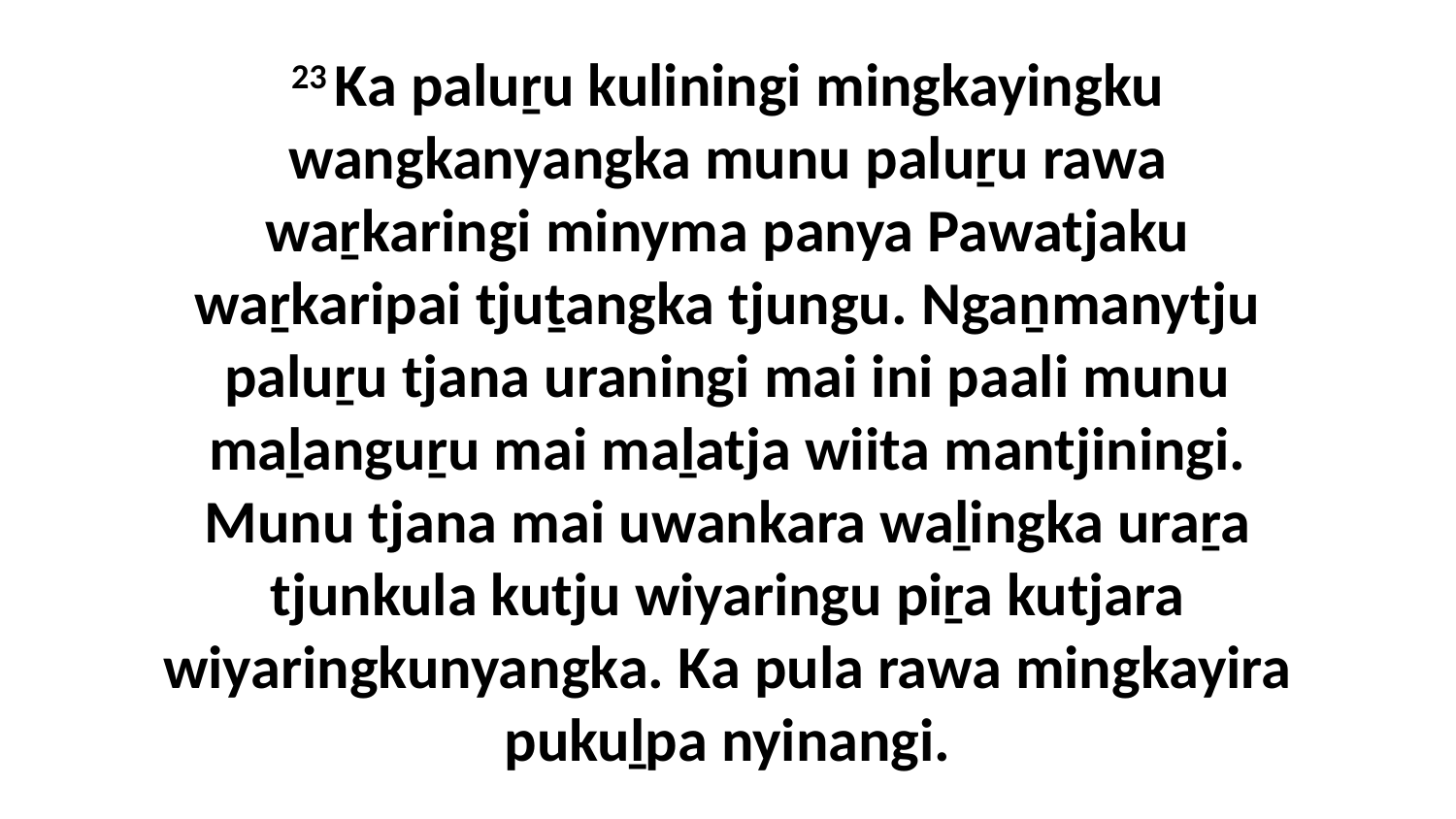

23 Ka paluṟu kuliningi mingkayingku wangkanyangka munu paluṟu rawa waṟkaringi minyma panya Pawatjaku waṟkaripai tjuṯangka tjungu. Ngaṉmanytju paluṟu tjana uraningi mai ini paali munu maḻanguṟu mai maḻatja wiita mantjiningi. Munu tjana mai uwankara waḻingka uraṟa tjunkula kutju wiyaringu piṟa kutjara wiyaringkunyangka. Ka pula rawa mingkayira pukuḻpa nyinangi.